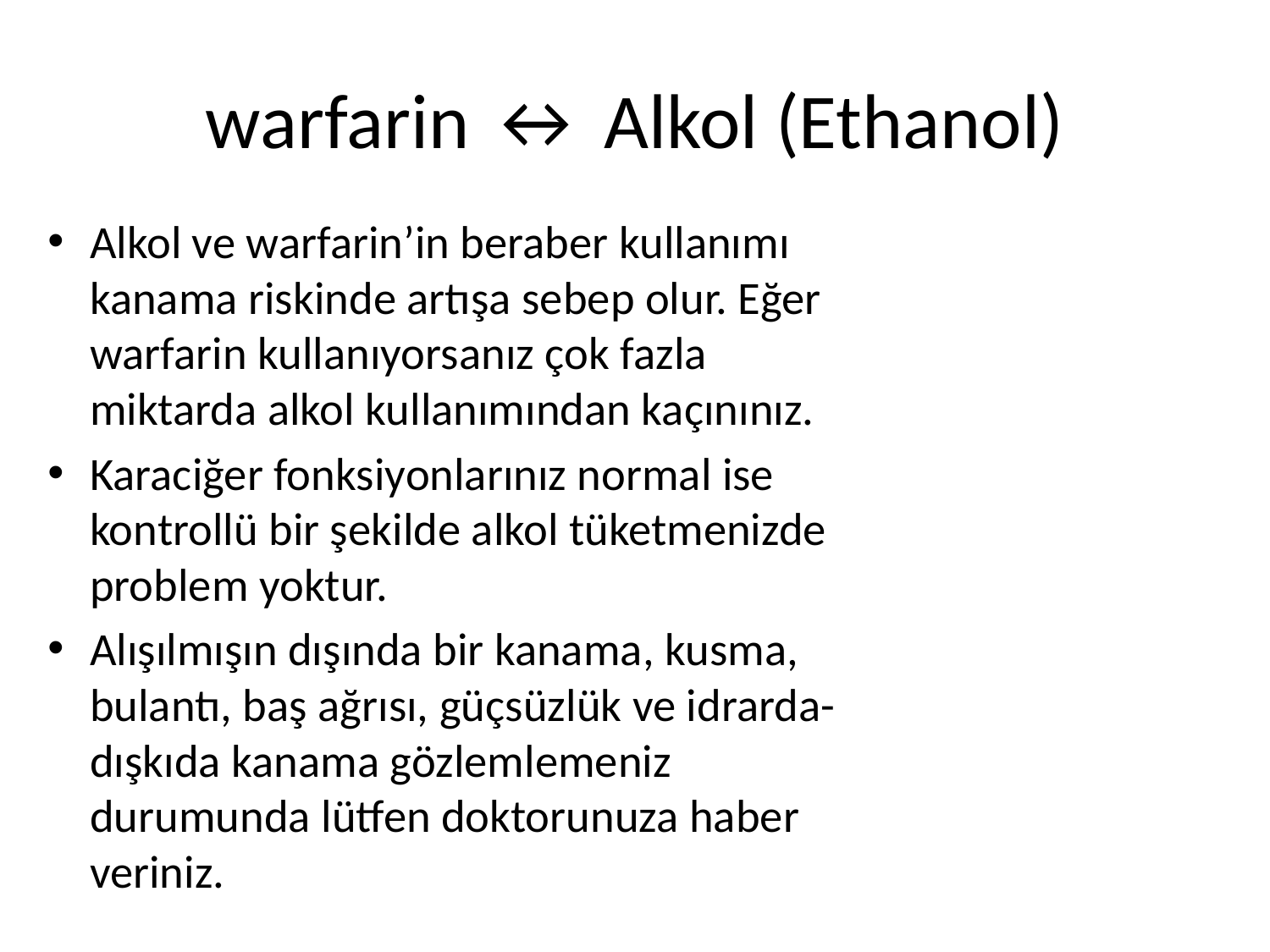

# warfarin ↔ Alkol (Ethanol)
Alkol ve warfarin’in beraber kullanımı kanama riskinde artışa sebep olur. Eğer warfarin kullanıyorsanız çok fazla miktarda alkol kullanımından kaçınınız.
Karaciğer fonksiyonlarınız normal ise kontrollü bir şekilde alkol tüketmenizde problem yoktur.
Alışılmışın dışında bir kanama, kusma, bulantı, baş ağrısı, güçsüzlük ve idrarda- dışkıda kanama gözlemlemeniz durumunda lütfen doktorunuza haber veriniz.